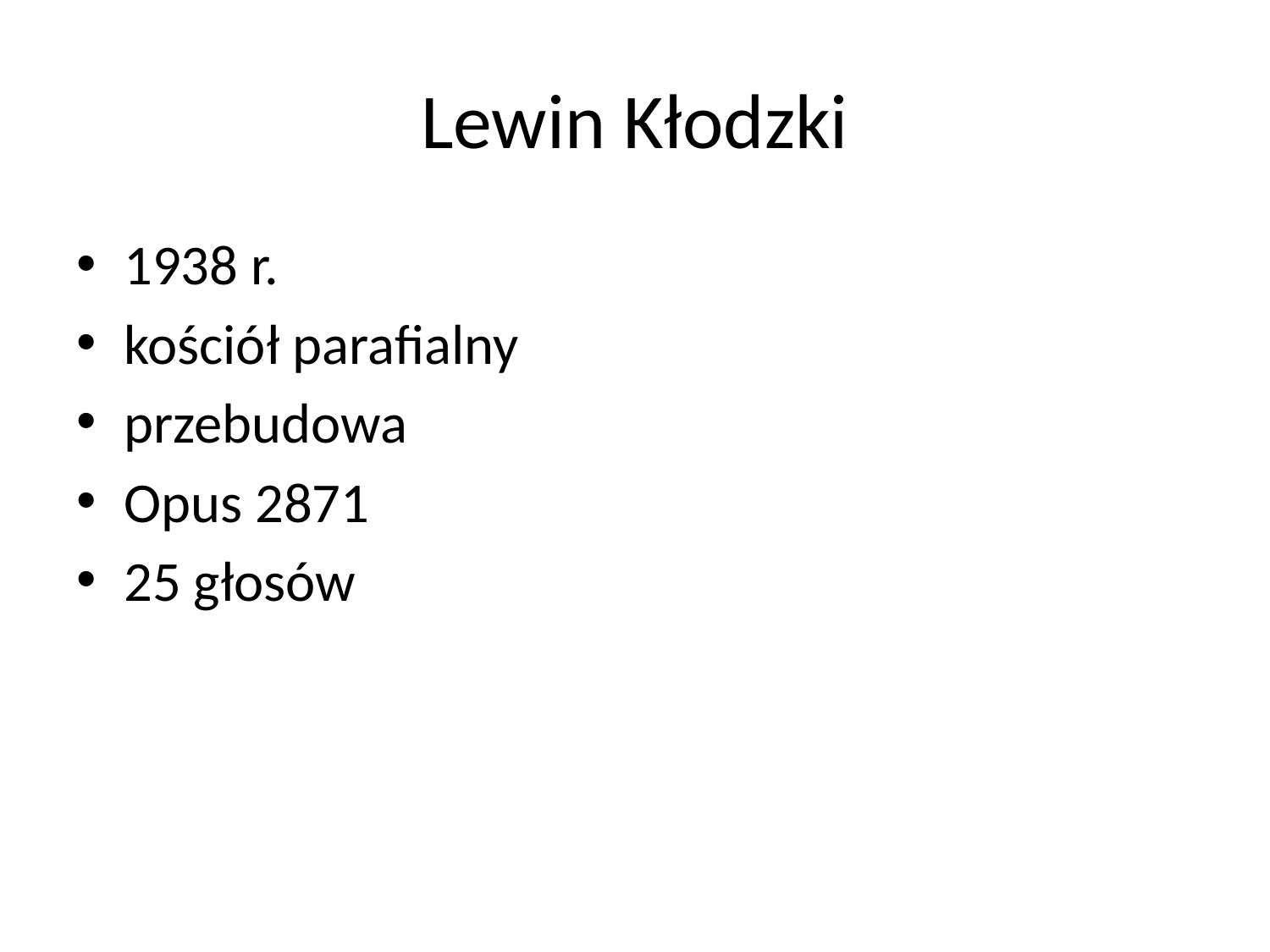

# Lewin Kłodzki
1938 r.
kościół parafialny
przebudowa
Opus 2871
25 głosów